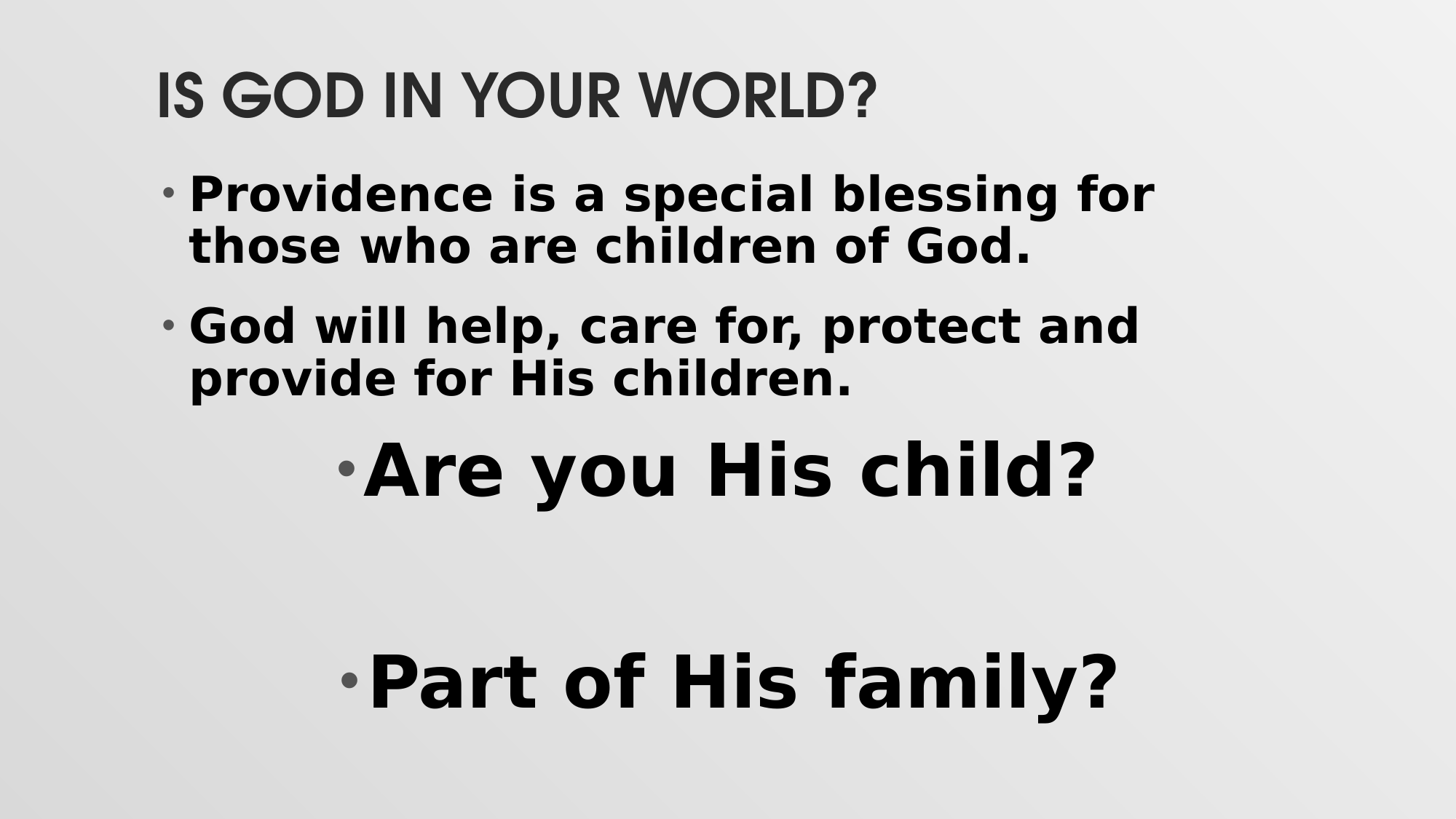

# IS God in Your world?
Providence is a special blessing for those who are children of God.
God will help, care for, protect and provide for His children.
Are you His child?

Part of His family?